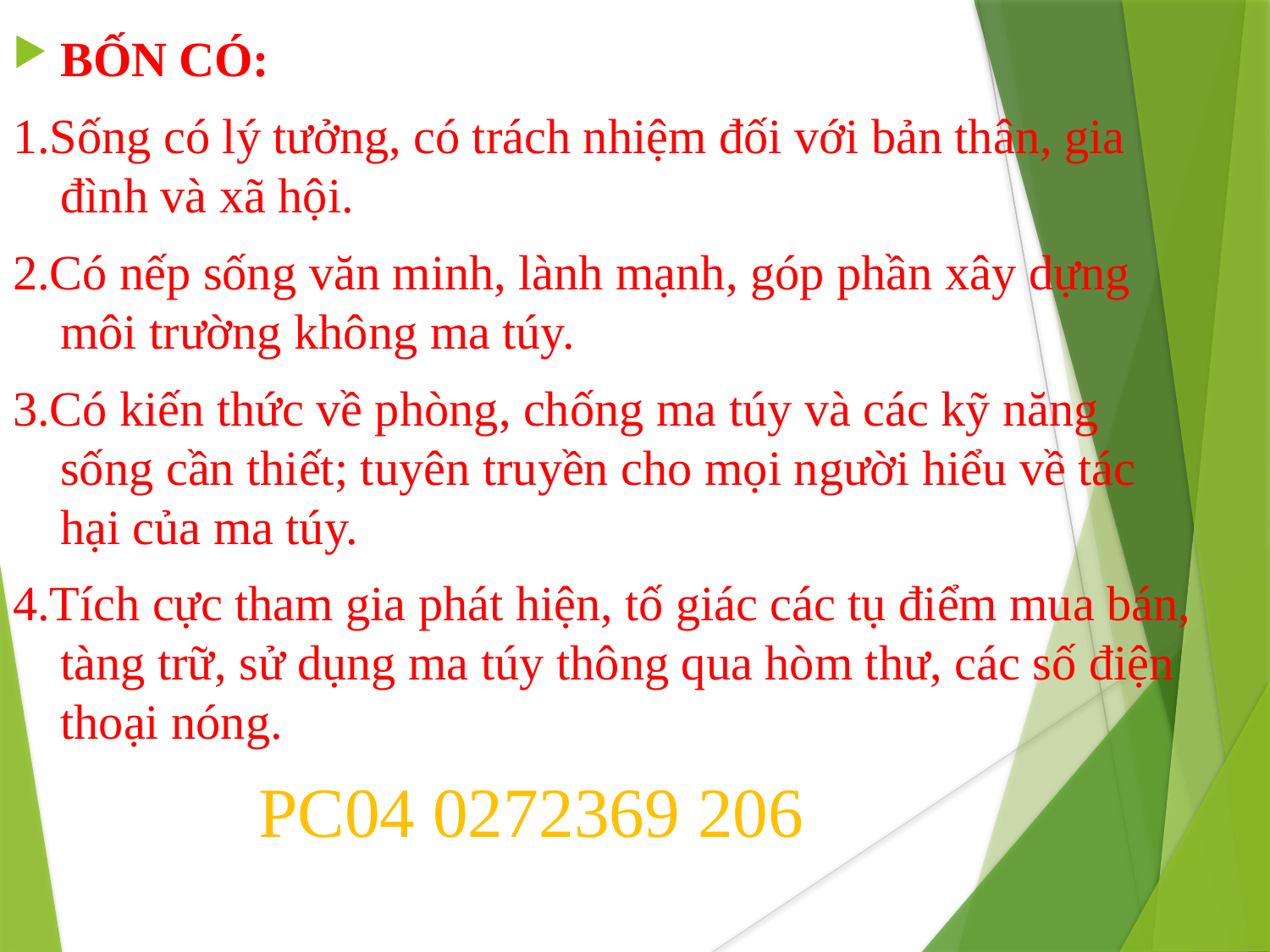

BỐN CÓ:
1.Sống có lý tưởng, có trách nhiệm đối với bản thân, gia đình và xã hội.
2.Có nếp sống văn minh, lành mạnh, góp phần xây dựng môi trường không ma túy.
3.Có kiến thức về phòng, chống ma túy và các kỹ năng sống cần thiết; tuyên truyền cho mọi người hiểu về tác hại của ma túy.
4.Tích cực tham gia phát hiện, tố giác các tụ điểm mua bán, tàng trữ, sử dụng ma túy thông qua hòm thư, các số điện thoại nóng.
              PC04 0272369 206